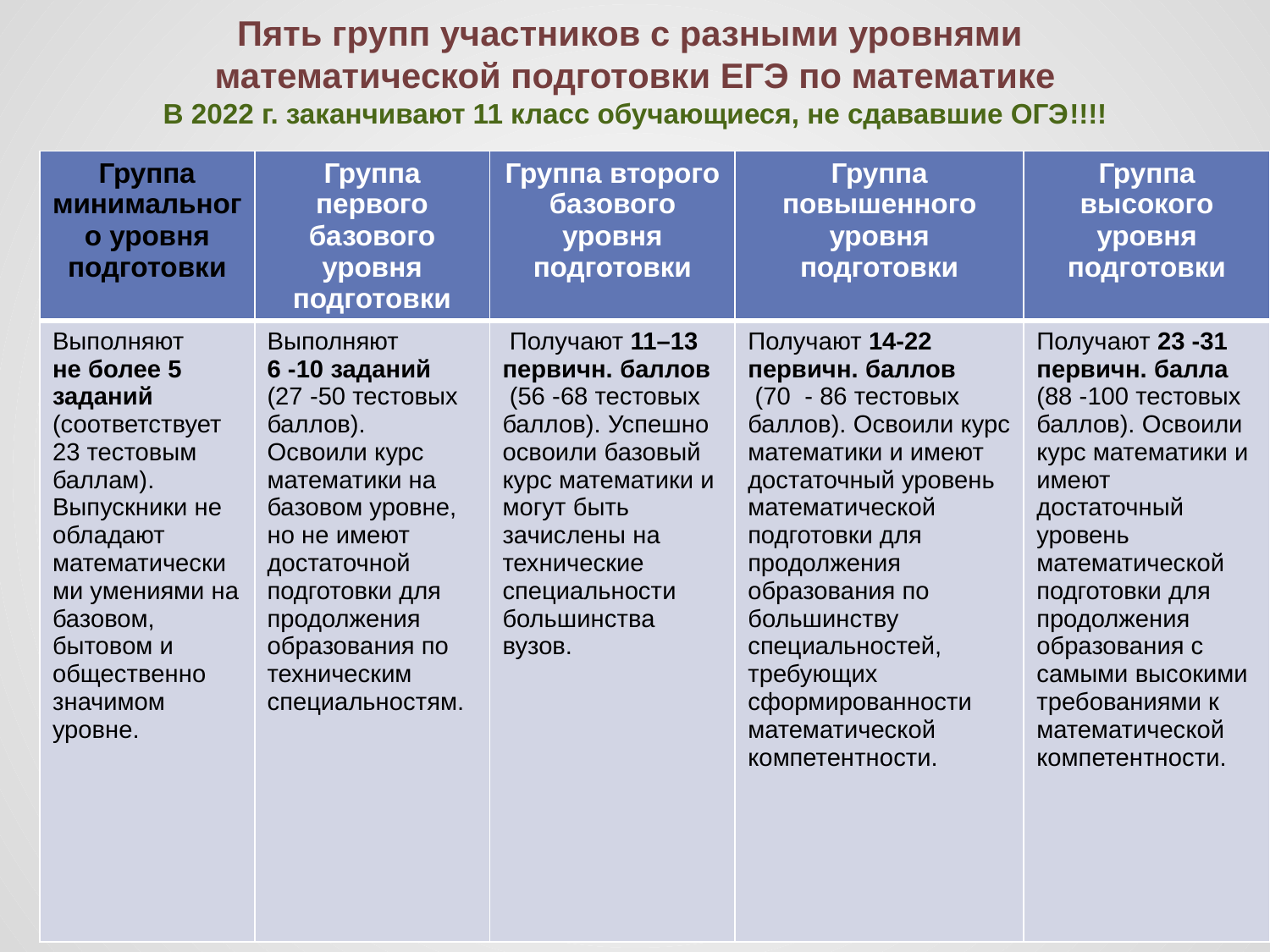

# Пять групп участников с разными уровнями математической подготовки ЕГЭ по математике В 2022 г. заканчивают 11 класс обучающиеся, не сдававшие ОГЭ!!!!
| Группа минимального уровня подготовки | Группа первого базового уровня подготовки | Группа второго базового уровня подготовки | Группа повышенного уровня подготовки | Группа высокого уровня подготовки |
| --- | --- | --- | --- | --- |
| Выполняют не более 5 заданий (соответствует 23 тестовым баллам). Выпускники не обладают математическими умениями на базовом, бытовом и общественно значимом уровне. | Выполняют 6 -10 заданий (27 -50 тестовых баллов). Освоили курс математики на базовом уровне, но не имеют достаточной подготовки для продолжения образования по техническим специальностям. | Получают 11–13 первичн. баллов (56 -68 тестовых баллов). Успешно освоили базовый курс математики и могут быть зачислены на технические специальности большинства вузов. | Получают 14-22 первичн. баллов (70 - 86 тестовых баллов). Освоили курс математики и имеют достаточный уровень математической подготовки для продолжения образования по большинству специальностей, требующих сформированности математической компетентности. | Получают 23 -31 первичн. балла (88 -100 тестовых баллов). Освоили курс математики и имеют достаточный уровень математической подготовки для продолжения образования с самыми высокими требованиями к математической компетентности. |